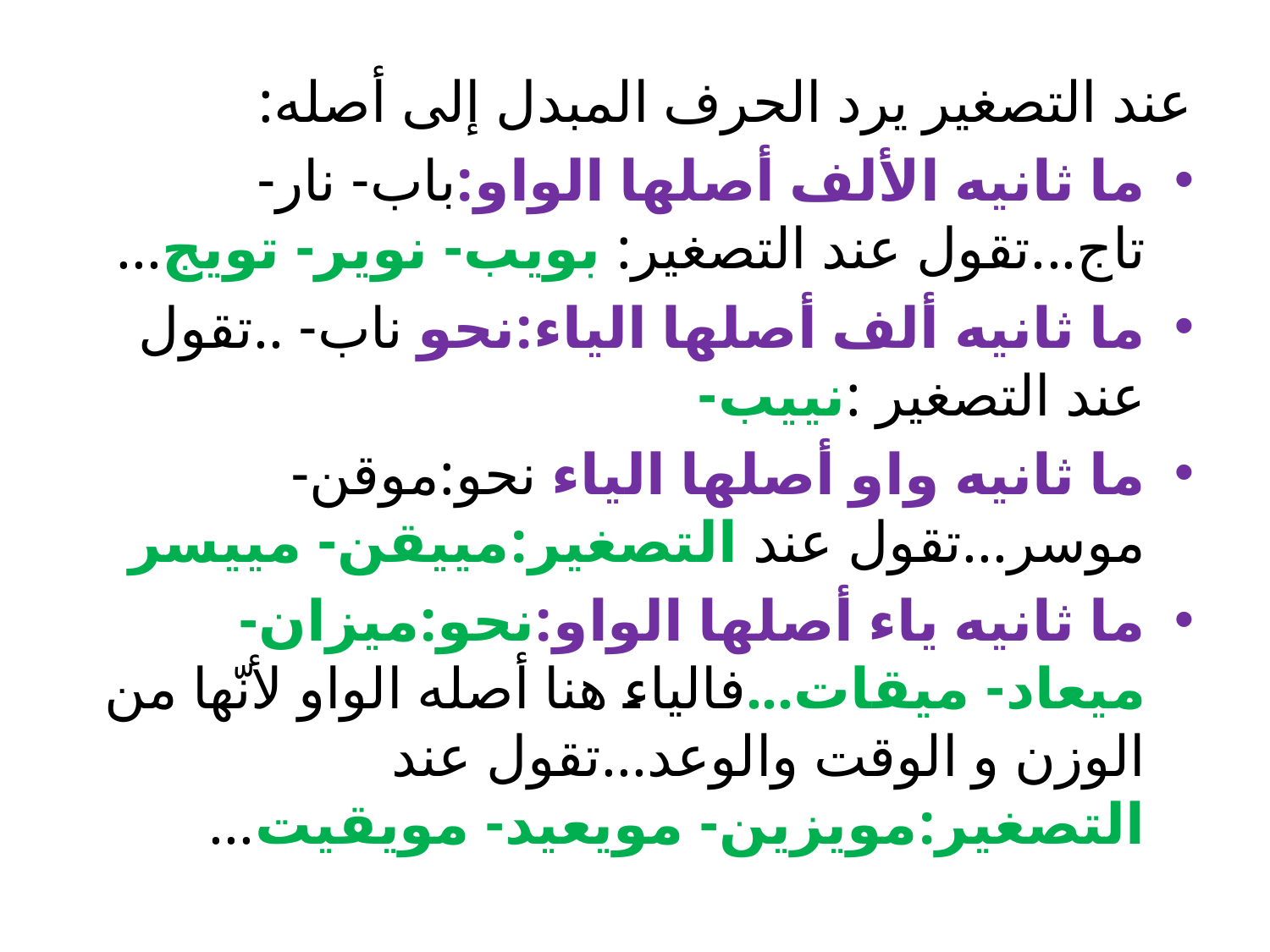

عند التصغير يرد الحرف المبدل إلى أصله:
ما ثانيه الألف أصلها الواو:باب- نار- تاج...تقول عند التصغير: بويب- نوير- تويج...
ما ثانيه ألف أصلها الياء:نحو ناب- ..تقول عند التصغير :نييب-
ما ثانيه واو أصلها الياء نحو:موقن- موسر...تقول عند التصغير:مييقن- مييسر
ما ثانيه ياء أصلها الواو:نحو:ميزان- ميعاد- ميقات...فالياء هنا أصله الواو لأنّها من الوزن و الوقت والوعد...تقول عند التصغير:مويزين- مويعيد- مويقيت...